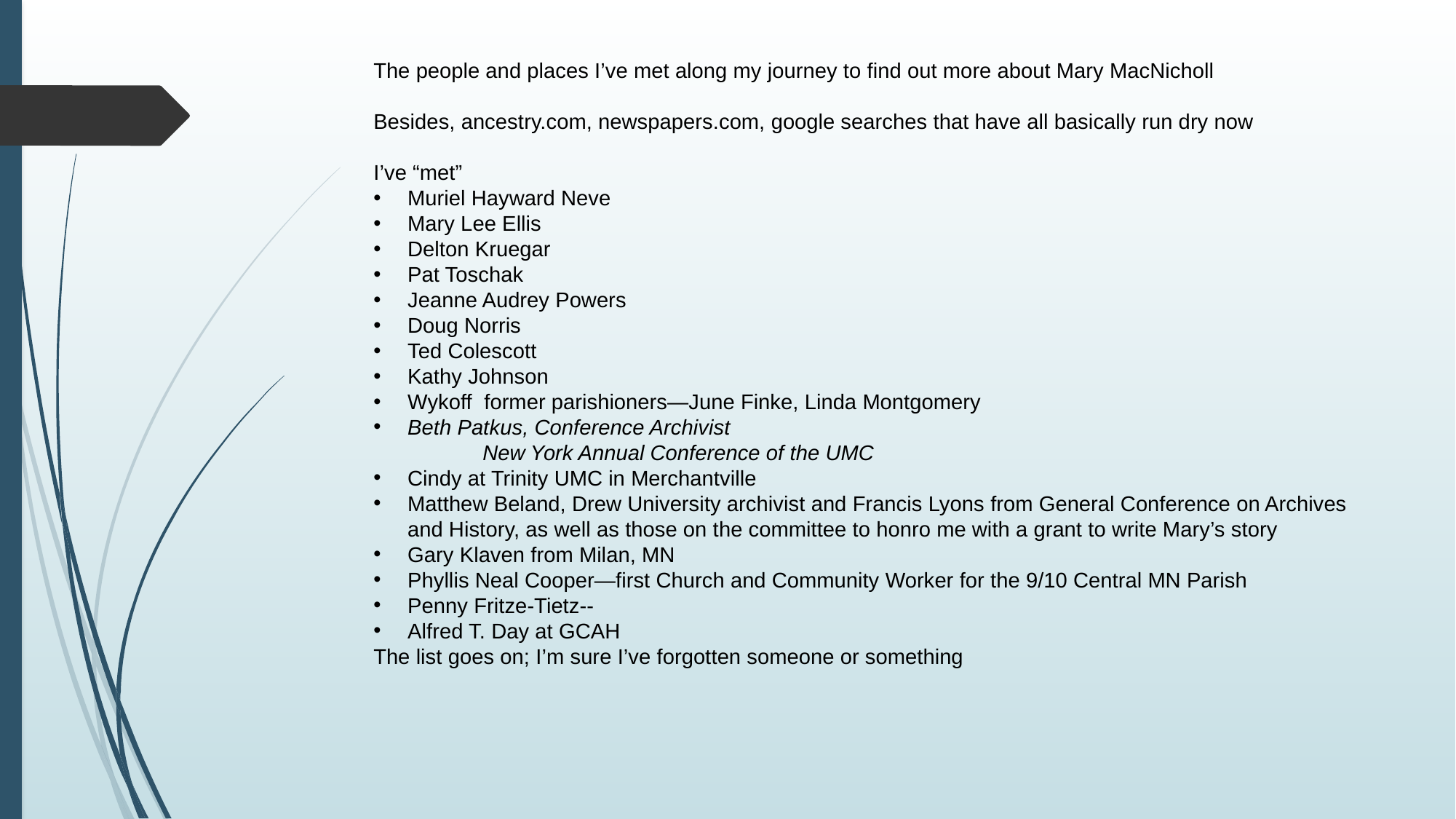

The people and places I’ve met along my journey to find out more about Mary MacNicholl

Besides, ancestry.com, newspapers.com, google searches that have all basically run dry now

I’ve “met”
Muriel Hayward Neve
Mary Lee Ellis
Delton Kruegar
Pat Toschak
Jeanne Audrey Powers
Doug Norris
Ted Colescott
Kathy Johnson
Wykoff  former parishioners—June Finke, Linda Montgomery
Beth Patkus, Conference Archivist
	New York Annual Conference of the UMC
Cindy at Trinity UMC in Merchantville
Matthew Beland, Drew University archivist and Francis Lyons from General Conference on Archives and History, as well as those on the committee to honro me with a grant to write Mary’s story
Gary Klaven from Milan, MN
Phyllis Neal Cooper—first Church and Community Worker for the 9/10 Central MN Parish
Penny Fritze-Tietz--
Alfred T. Day at GCAH
The list goes on; I’m sure I’ve forgotten someone or something